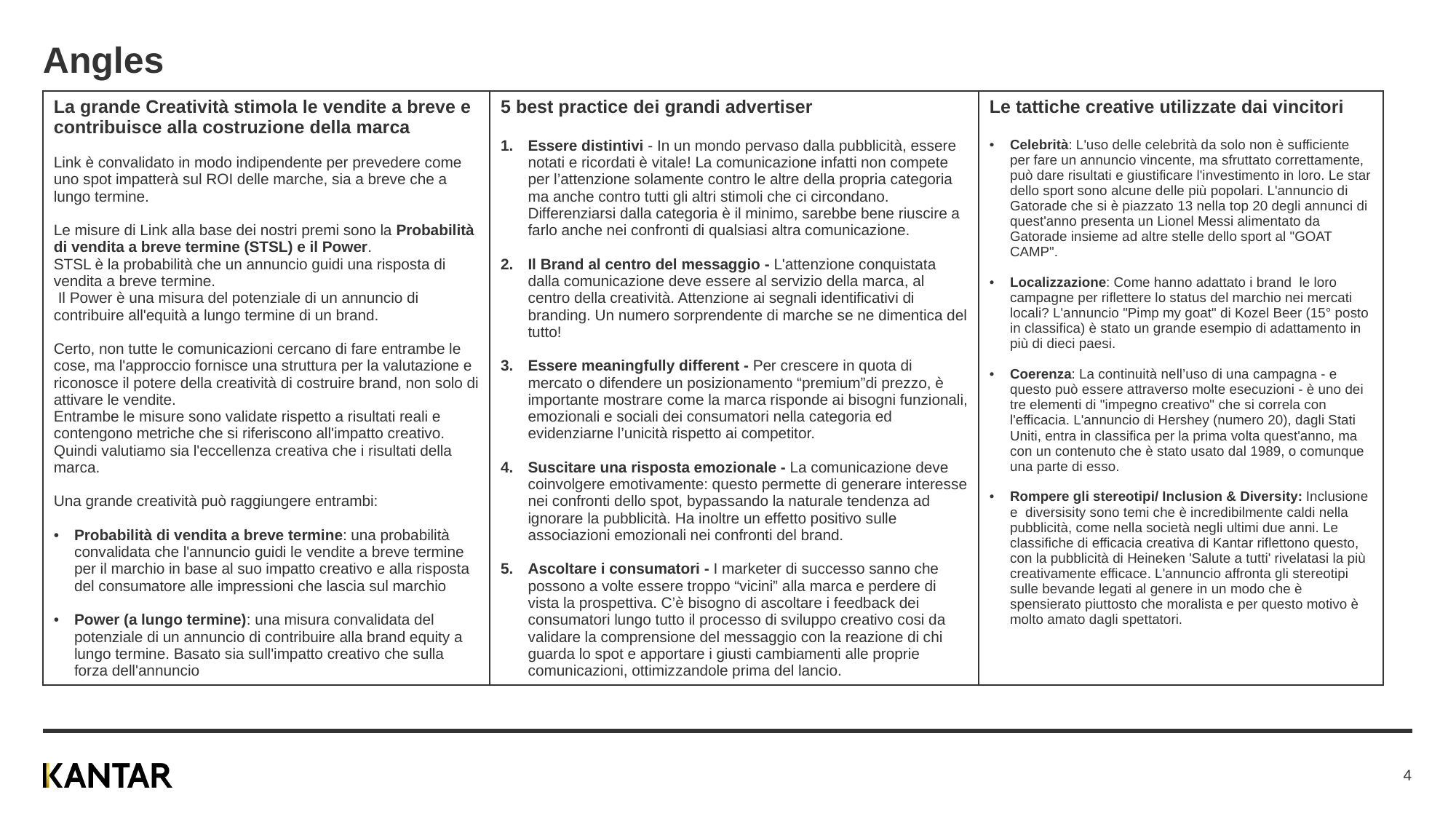

# Angles
| La grande Creatività stimola le vendite a breve e contribuisce alla costruzione della marca   Link è convalidato in modo indipendente per prevedere come uno spot impatterà sul ROI delle marche, sia a breve che a lungo termine.   Le misure di Link alla base dei nostri premi sono la Probabilità di vendita a breve termine (STSL) e il Power. STSL è la probabilità che un annuncio guidi una risposta di vendita a breve termine.  Il Power è una misura del potenziale di un annuncio di contribuire all'equità a lungo termine di un brand. Certo, non tutte le comunicazioni cercano di fare entrambe le cose, ma l'approccio fornisce una struttura per la valutazione e riconosce il potere della creatività di costruire brand, non solo di attivare le vendite. Entrambe le misure sono validate rispetto a risultati reali e contengono metriche che si riferiscono all'impatto creativo. Quindi valutiamo sia l'eccellenza creativa che i risultati della marca.   Una grande creatività può raggiungere entrambi:   Probabilità di vendita a breve termine: una probabilità convalidata che l'annuncio guidi le vendite a breve termine per il marchio in base al suo impatto creativo e alla risposta del consumatore alle impressioni che lascia sul marchio   Power (a lungo termine): una misura convalidata del potenziale di un annuncio di contribuire alla brand equity a lungo termine. Basato sia sull'impatto creativo che sulla forza dell'annuncio | 5 best practice dei grandi advertiser   Essere distintivi - In un mondo pervaso dalla pubblicità, essere notati e ricordati è vitale! La comunicazione infatti non compete per l’attenzione solamente contro le altre della propria categoria ma anche contro tutti gli altri stimoli che ci circondano. Differenziarsi dalla categoria è il minimo, sarebbe bene riuscire a farlo anche nei confronti di qualsiasi altra comunicazione. Il Brand al centro del messaggio - L'attenzione conquistata dalla comunicazione deve essere al servizio della marca, al centro della creatività. Attenzione ai segnali identificativi di branding. Un numero sorprendente di marche se ne dimentica del tutto! Essere meaningfully different - Per crescere in quota di mercato o difendere un posizionamento “premium”di prezzo, è importante mostrare come la marca risponde ai bisogni funzionali, emozionali e sociali dei consumatori nella categoria ed evidenziarne l’unicità rispetto ai competitor. Suscitare una risposta emozionale - La comunicazione deve coinvolgere emotivamente: questo permette di generare interesse nei confronti dello spot, bypassando la naturale tendenza ad ignorare la pubblicità. Ha inoltre un effetto positivo sulle associazioni emozionali nei confronti del brand. Ascoltare i consumatori - I marketer di successo sanno che possono a volte essere troppo “vicini” alla marca e perdere di vista la prospettiva. C’è bisogno di ascoltare i feedback dei consumatori lungo tutto il processo di sviluppo creativo cosi da validare la comprensione del messaggio con la reazione di chi guarda lo spot e apportare i giusti cambiamenti alle proprie comunicazioni, ottimizzandole prima del lancio. | Le tattiche creative utilizzate dai vincitori   Celebrità: L'uso delle celebrità da solo non è sufficiente per fare un annuncio vincente, ma sfruttato correttamente, può dare risultati e giustificare l'investimento in loro. Le star dello sport sono alcune delle più popolari. L'annuncio di Gatorade che si è piazzato 13 nella top 20 degli annunci di quest'anno presenta un Lionel Messi alimentato da Gatorade insieme ad altre stelle dello sport al "GOAT CAMP".  Localizzazione: Come hanno adattato i brand le loro campagne per riflettere lo status del marchio nei mercati locali? L'annuncio "Pimp my goat" di Kozel Beer (15° posto in classifica) è stato un grande esempio di adattamento in più di dieci paesi.  Coerenza: La continuità nell’uso di una campagna - e questo può essere attraverso molte esecuzioni - è uno dei tre elementi di "impegno creativo" che si correla con l'efficacia. L'annuncio di Hershey (numero 20), dagli Stati Uniti, entra in classifica per la prima volta quest'anno, ma con un contenuto che è stato usato dal 1989, o comunque una parte di esso. Rompere gli stereotipi/ Inclusion & Diversity: Inclusione e diversisity sono temi che è incredibilmente caldi nella pubblicità, come nella società negli ultimi due anni. Le classifiche di efficacia creativa di Kantar riflettono questo, con la pubblicità di Heineken 'Salute a tutti' rivelatasi la più creativamente efficace. L'annuncio affronta gli stereotipi sulle bevande legati al genere in un modo che è spensierato piuttosto che moralista e per questo motivo è molto amato dagli spettatori. |
| --- | --- | --- |

4